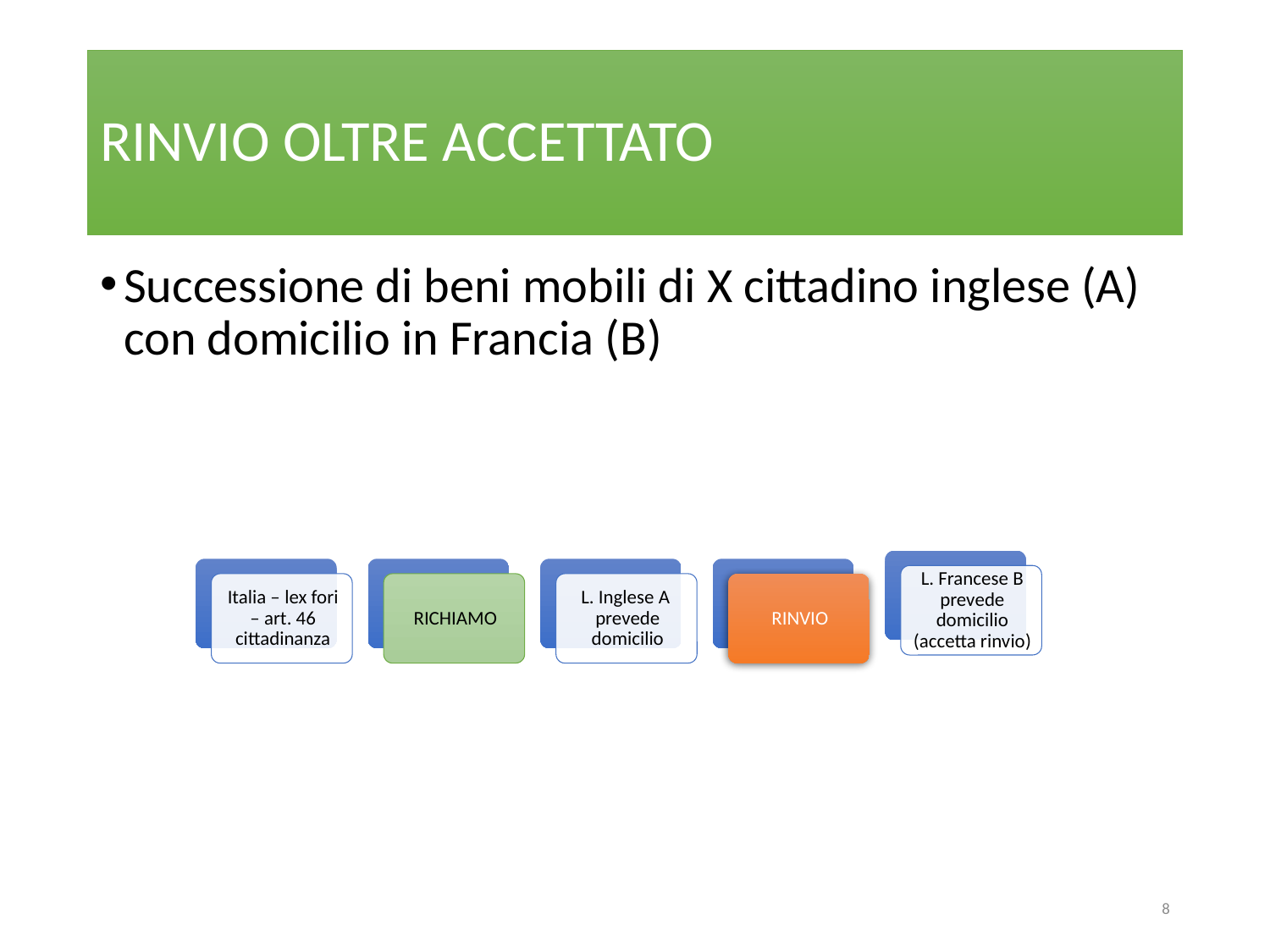

# RINVIO OLTRE ACCETTATO
Successione di beni mobili di X cittadino inglese (A) con domicilio in Francia (B)
Italia – lex fori – art. 46 cittadinanza
RICHIAMO
L. Inglese A  prevede domicilio
RINVIO
L. Francese B prevede domicilio (accetta rinvio)
8